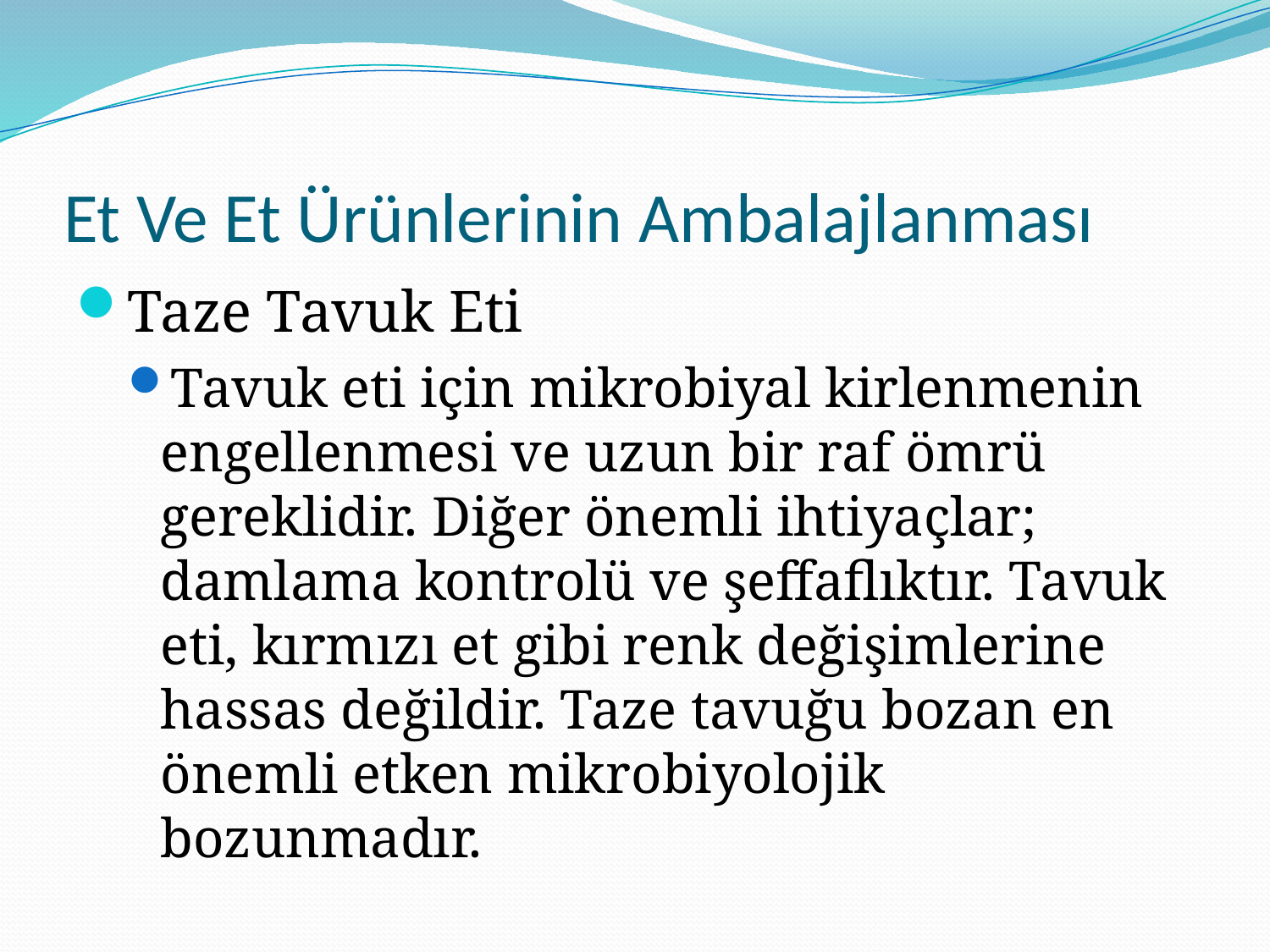

# Et Ve Et Ürünlerinin Ambalajlanması
Taze Tavuk Eti
Tavuk eti için mikrobiyal kirlenmenin engellenmesi ve uzun bir raf ömrü gereklidir. Diğer önemli ihtiyaçlar; damlama kontrolü ve şeffaflıktır. Tavuk eti, kırmızı et gibi renk değişimlerine hassas değildir. Taze tavuğu bozan en önemli etken mikrobiyolojik bozunmadır.